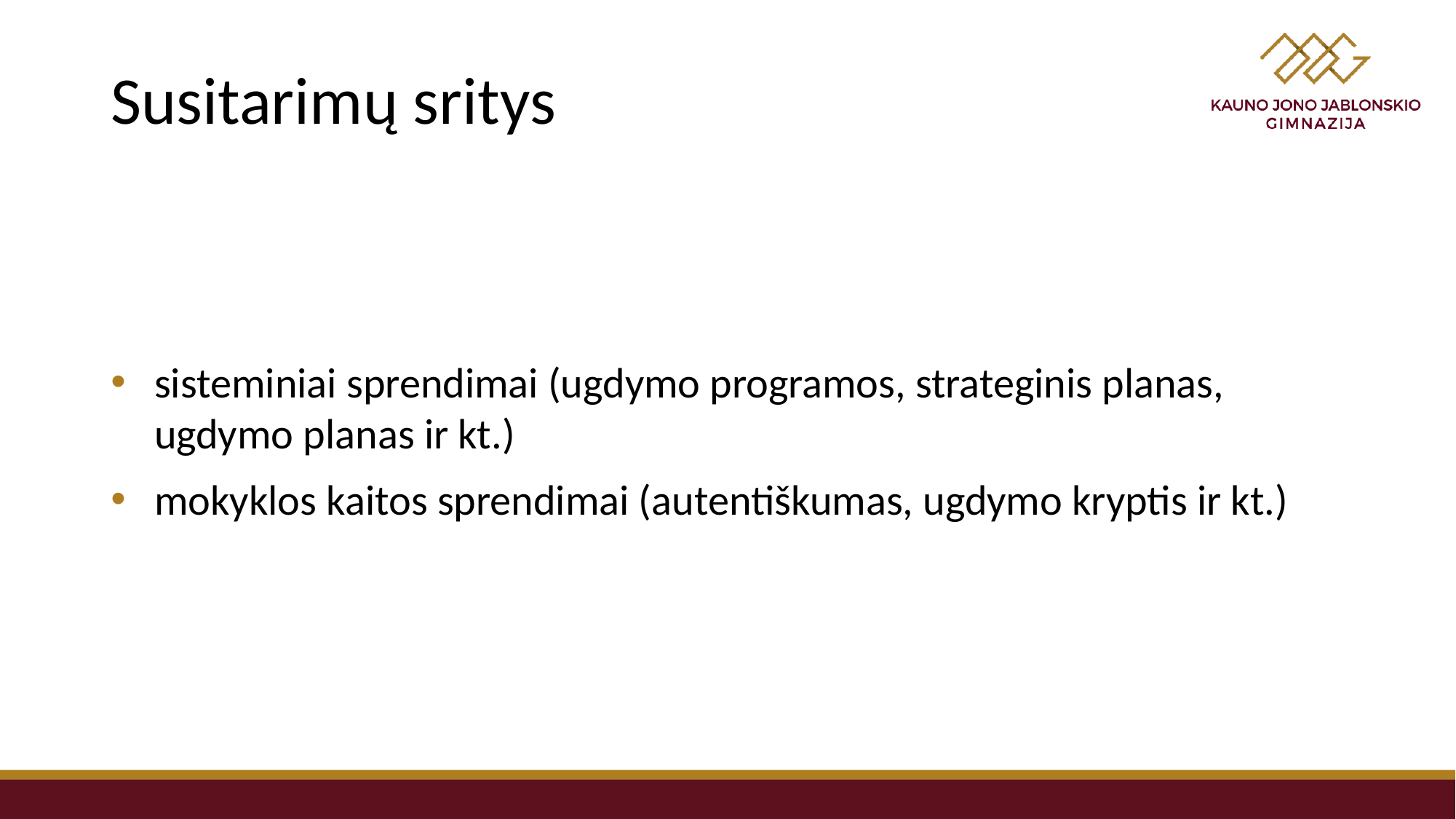

# Susitarimų sritys

sisteminiai sprendimai (ugdymo programos, strateginis planas, ugdymo planas ir kt.)
mokyklos kaitos sprendimai (autentiškumas, ugdymo kryptis ir kt.)